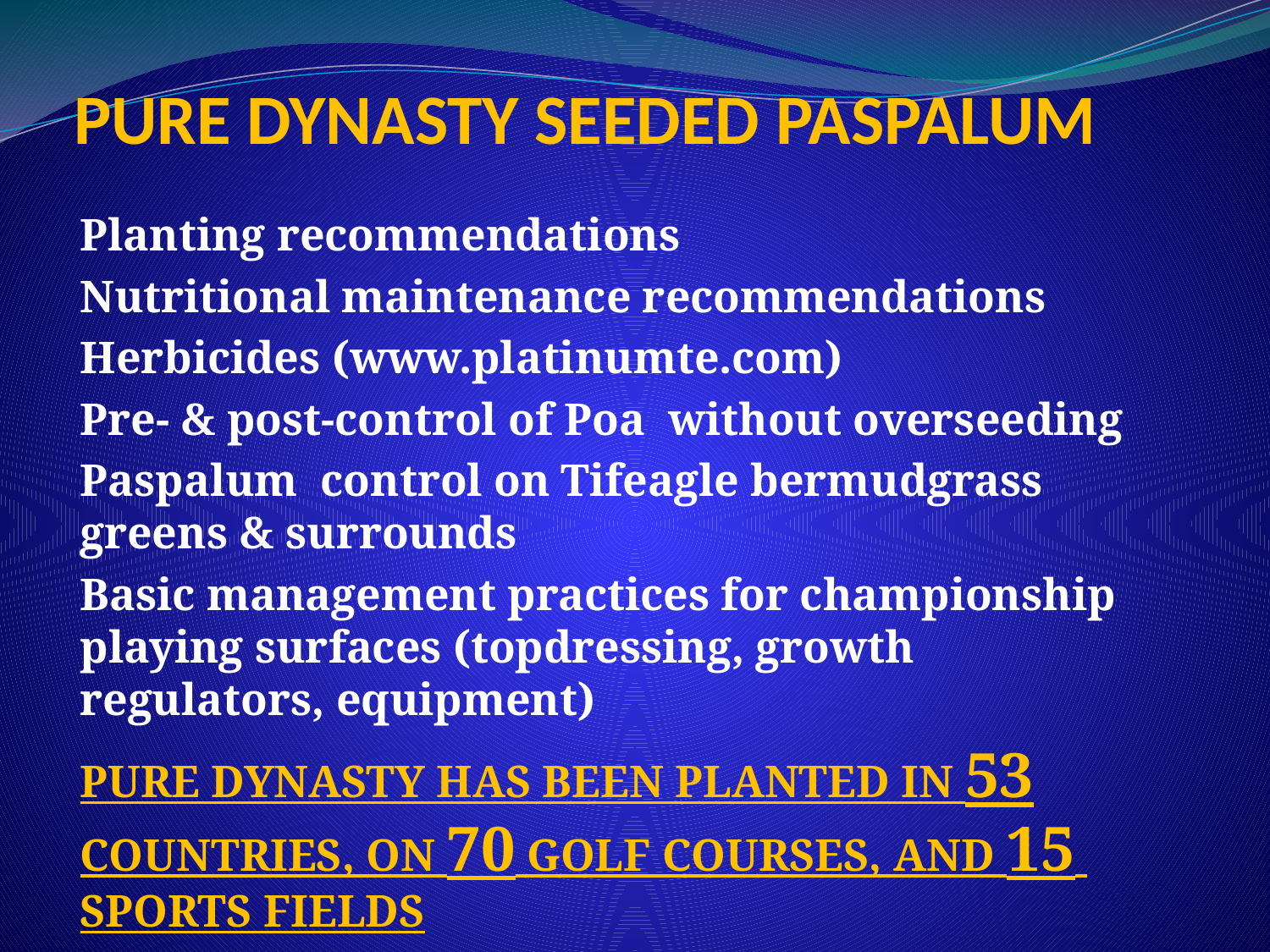

# PURE DYNASTY SEEDED PASPALUM
Planting recommendations
Nutritional maintenance recommendations
Herbicides (www.platinumte.com)
Pre- & post-control of Poa  without overseeding
Paspalum  control on Tifeagle bermudgrass greens & surrounds
Basic management practices for championship playing surfaces (topdressing, growth regulators, equipment)
PURE DYNASTY HAS BEEN PLANTED IN 53 COUNTRIES, ON 70 GOLF COURSES, AND 15  SPORTS FIELDS